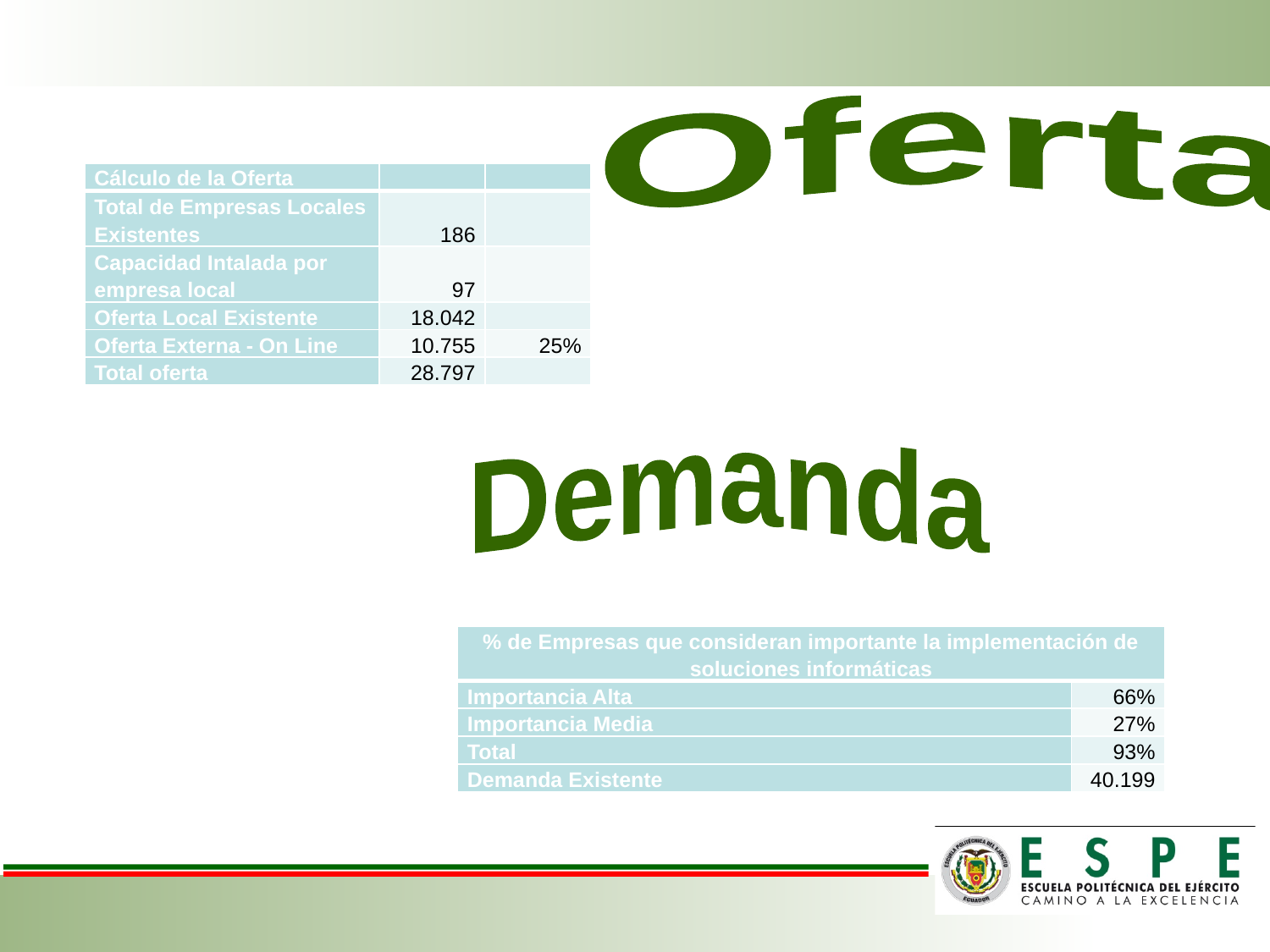

Oferta
| Cálculo de la Oferta |  |  |
| --- | --- | --- |
| Total de Empresas Locales Existentes | 186 |  |
| Capacidad Intalada por empresa local | 97 |  |
| Oferta Local Existente | 18.042 |  |
| Oferta Externa - On Line | 10.755 | 25% |
| Total oferta | 28.797 |  |
Demanda
| % de Empresas que consideran importante la implementación de soluciones informáticas |  |
| --- | --- |
| Importancia Alta | 66% |
| Importancia Media | 27% |
| Total | 93% |
| Demanda Existente | 40.199 |